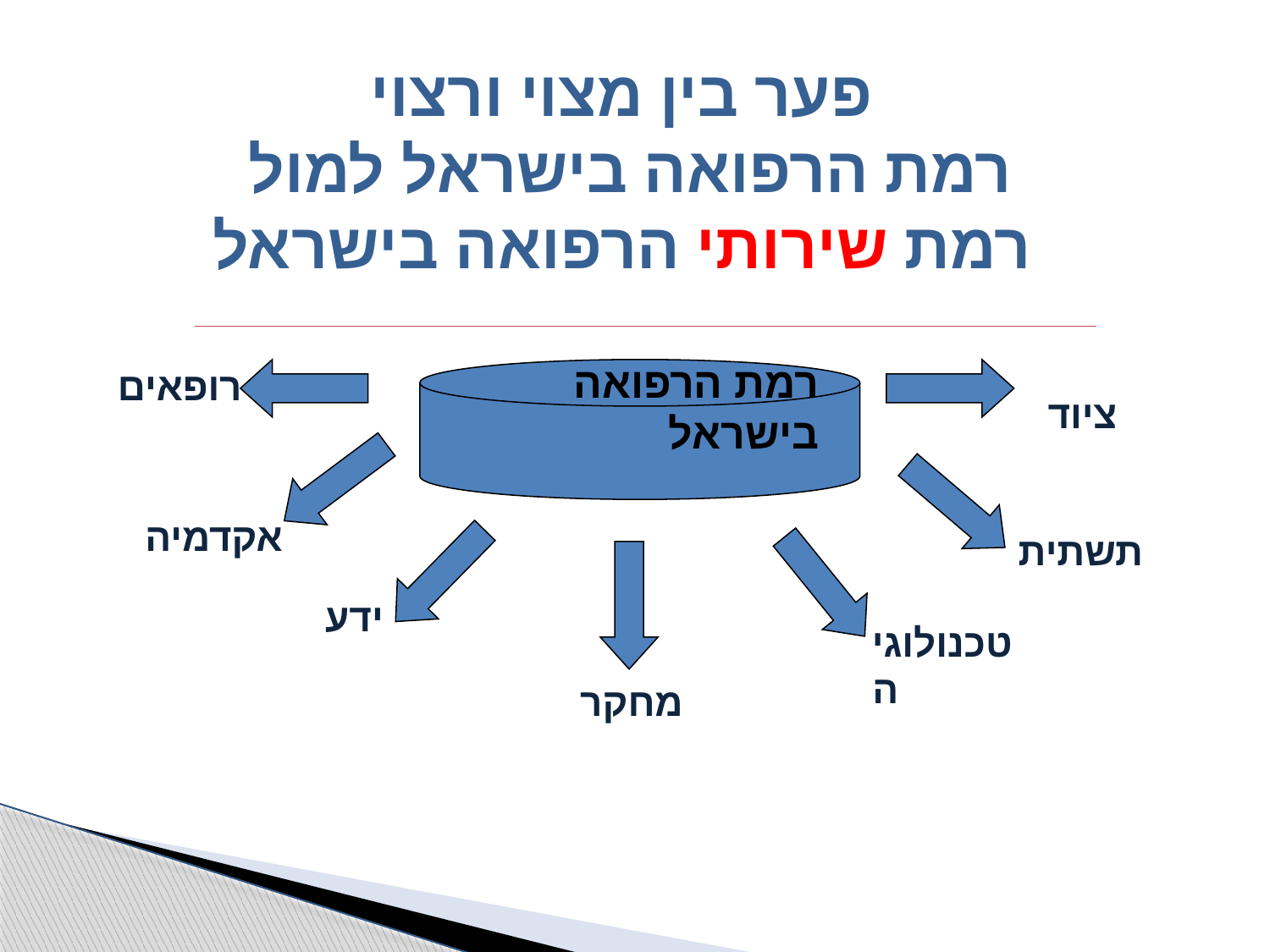

פער בין מצוי ורצוי
רמת הרפואה בישראל למול
 רמת שירותי הרפואה בישראל
PGR  הפער בין המצוי לרצוי

רמת הרפואה בישראל
רופאים

ציוד

אקדמיה

תשתית

ידע
טכנולוגיה
מחקר